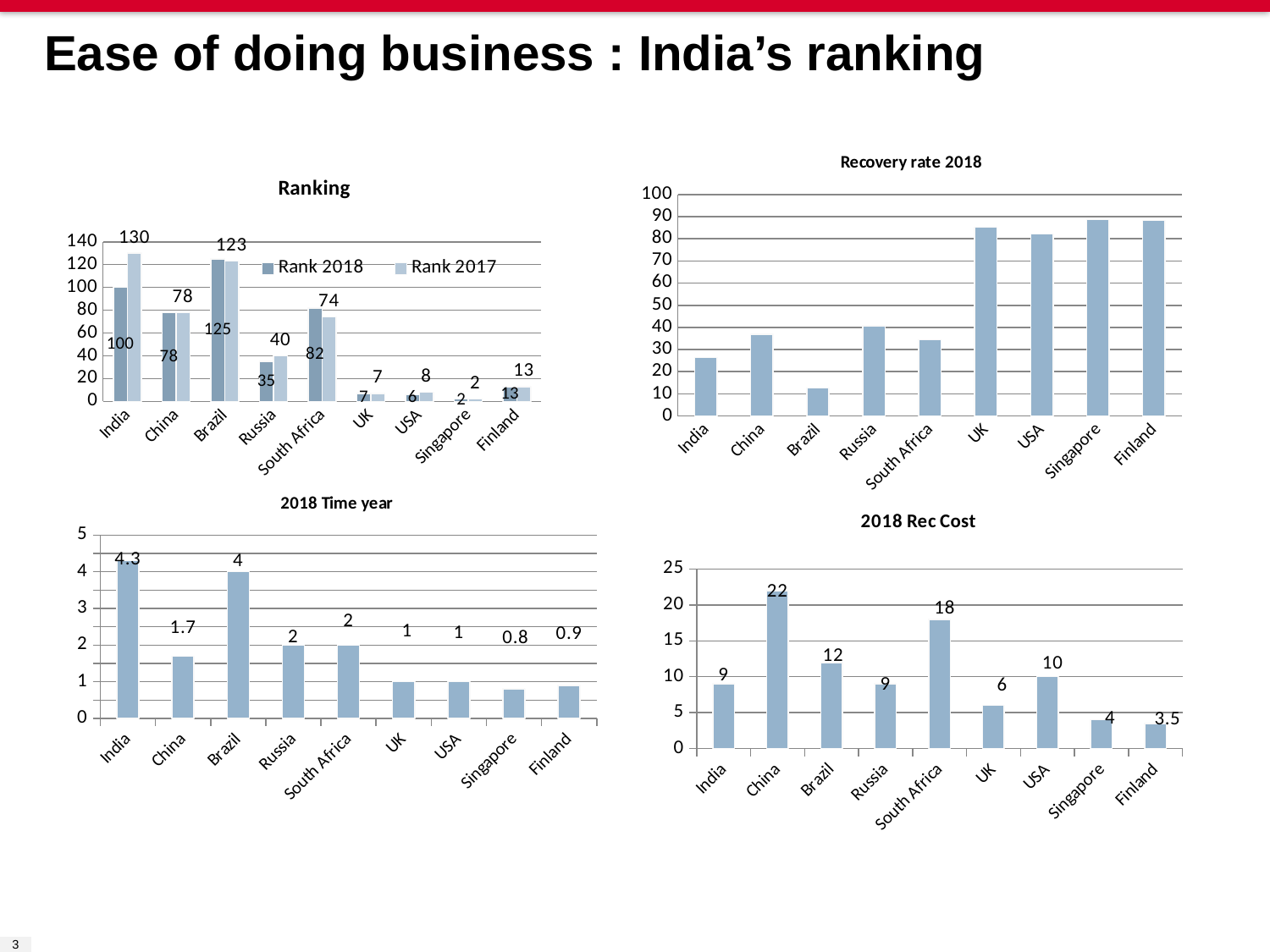

# Ease of doing business : India’s ranking

### Chart:

| Category | Recovery rate 2018 |
|---|---|
| India | 26.4 |
| China | 36.9 |
| Brazil | 12.7 |
| Russia | 40.7 |
| South Africa | 34.4 |
| UK | 85.2 |
| USA | 82.1 |
| Singapore | 88.7 |
| Finland | 88.3 |

### Chart: Ranking

| Category | Rank 2018 | Rank 2017 |
|---|---|---|
| India | 100.0 | 130.0 |
| China | 78.0 | 78.0 |
| Brazil | 125.0 | 123.0 |
| Russia | 35.0 | 40.0 |
| South Africa | 82.0 | 74.0 |
| UK | 7.0 | 7.0 |
| USA | 6.0 | 8.0 |
| Singapore | 2.0 | 2.0 |
| Finland | 13.0 | 13.0 |

### Chart:

| Category | 2018 Time year |
|---|---|
| India | 4.3 |
| China | 1.7 |
| Brazil | 4.0 |
| Russia | 2.0 |
| South Africa | 2.0 |
| UK | 1.0 |
| USA | 1.0 |
| Singapore | 0.8 |
| Finland | 0.9 |

### Chart:

| Category | 2018 Rec Cost |
|---|---|
| India | 9.0 |
| China | 22.0 |
| Brazil | 12.0 |
| Russia | 9.0 |
| South Africa | 18.0 |
| UK | 6.0 |
| USA | 10.0 |
| Singapore | 4.0 |
| Finland | 3.5 |
3